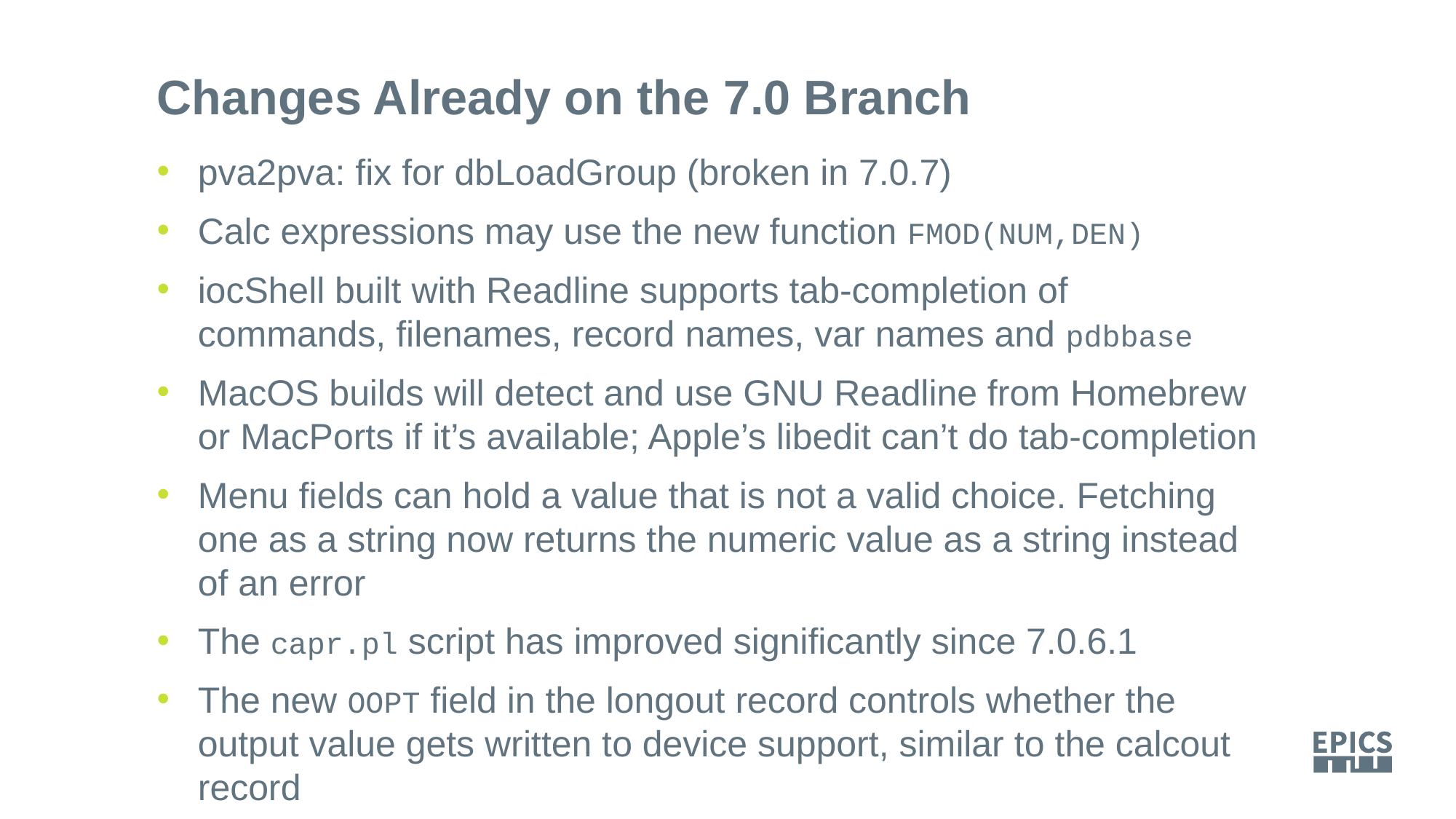

Changes Already on the 7.0 Branch
pva2pva: fix for dbLoadGroup (broken in 7.0.7)
Calc expressions may use the new function FMOD(NUM,DEN)
iocShell built with Readline supports tab-completion of commands, filenames, record names, var names and pdbbase
MacOS builds will detect and use GNU Readline from Homebrew or MacPorts if it’s available; Apple’s libedit can’t do tab-completion
Menu fields can hold a value that is not a valid choice. Fetching one as a string now returns the numeric value as a string instead of an error
The capr.pl script has improved significantly since 7.0.6.1
The new OOPT field in the longout record controls whether the output value gets written to device support, similar to the calcout record